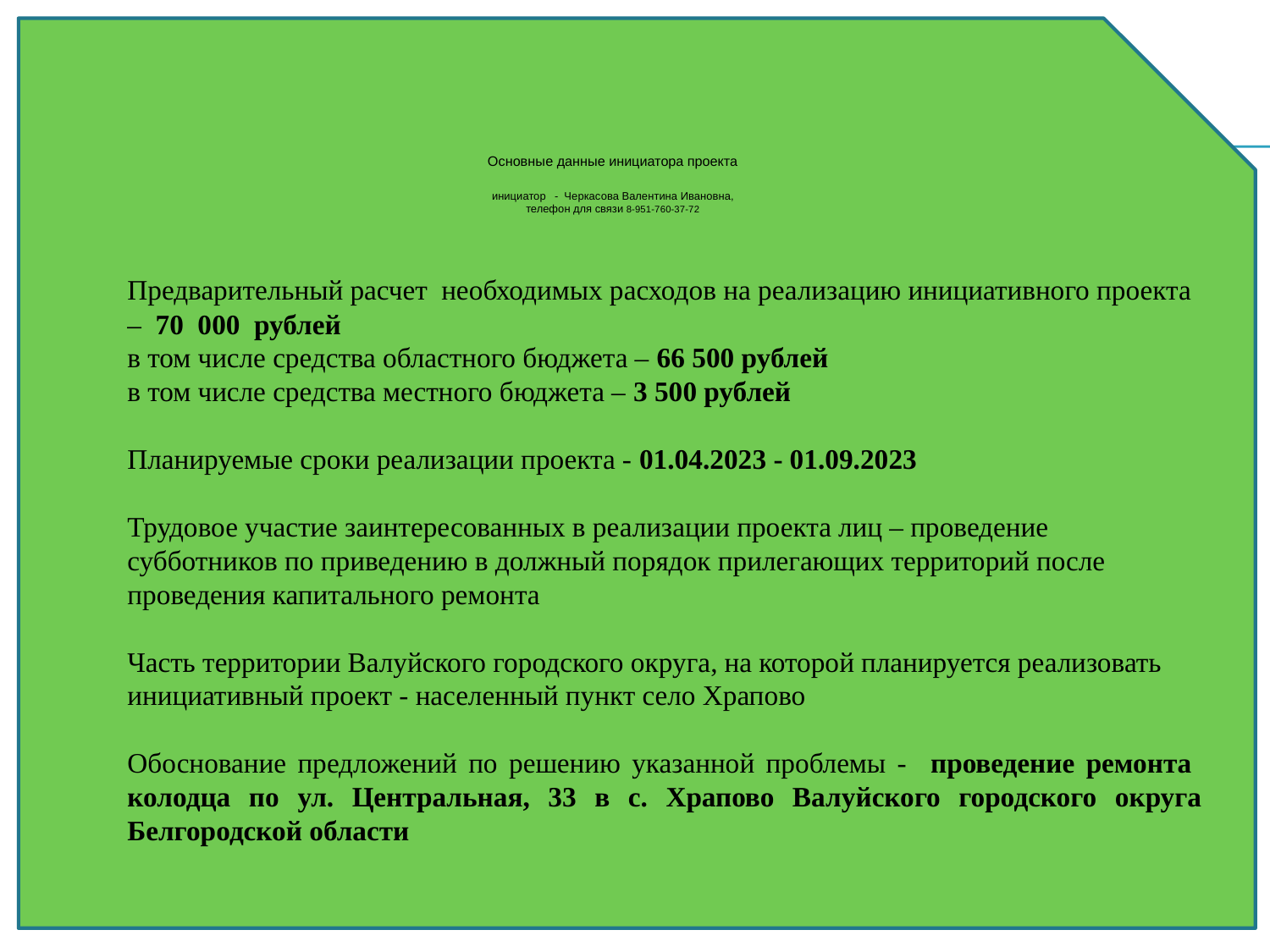

# Основные данные инициатора проекта инициатор   -  Черкасова Валентина Ивановна, телефон для связи 8-951-760-37-72
Предварительный расчет  необходимых расходов на реализацию инициативного проекта –  70  000  рублей
в том числе средства областного бюджета – 66 500 рублей
в том числе средства местного бюджета – 3 500 рублей

Планируемые сроки реализации проекта - 01.04.2023 - 01.09.2023

Трудовое участие заинтересованных в реализации проекта лиц – проведение субботников по приведению в должный порядок прилегающих территорий после проведения капитального ремонта

Часть территории Валуйского городского округа, на которой планируется реализовать  инициативный проект - населенный пункт село Храпово

Обоснование предложений по решению указанной проблемы -  проведение ремонта  колодца по ул. Центральная, 33 в с. Храпово Валуйского городского округа Белгородской области
2